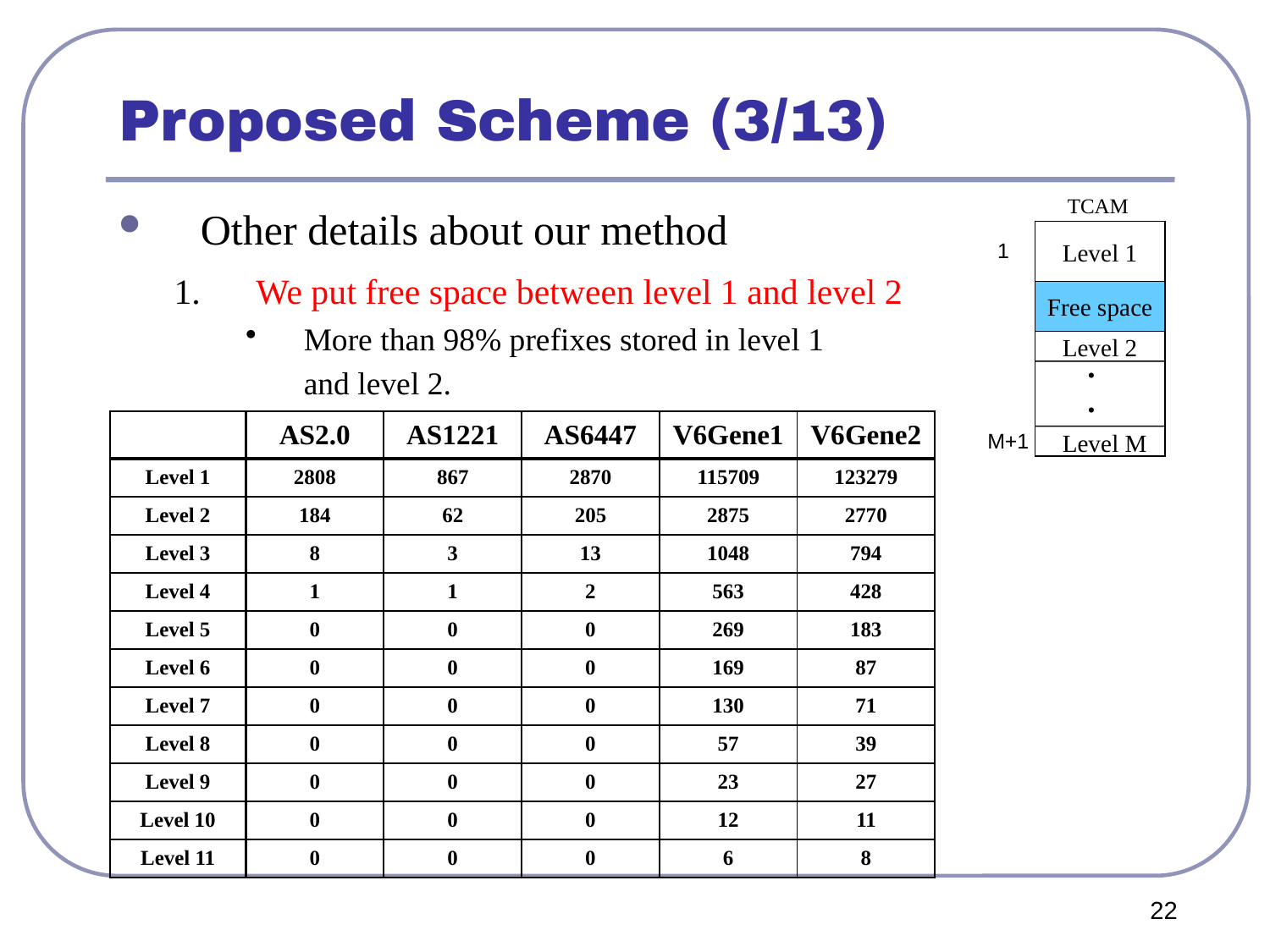

# Proposed Scheme (3/13)
TCAM

Level 1
Free space
Level 2

Level M

1
M+1
.
.
Other details about our method
We put free space between level 1 and level 2
More than 98% prefixes stored in level 1
	and level 2.

|  | AS2.0 | AS1221 | AS6447 | V6Gene1 | V6Gene2 |
| --- | --- | --- | --- | --- | --- |
| Level 1 | 2808 | 867 | 2870 | 115709 | 123279 |
| Level 2 | 184 | 62 | 205 | 2875 | 2770 |
| Level 3 | 8 | 3 | 13 | 1048 | 794 |
| Level 4 | 1 | 1 | 2 | 563 | 428 |
| Level 5 | 0 | 0 | 0 | 269 | 183 |
| Level 6 | 0 | 0 | 0 | 169 | 87 |
| Level 7 | 0 | 0 | 0 | 130 | 71 |
| Level 8 | 0 | 0 | 0 | 57 | 39 |
| Level 9 | 0 | 0 | 0 | 23 | 27 |
| Level 10 | 0 | 0 | 0 | 12 | 11 |
| Level 11 | 0 | 0 | 0 | 6 | 8 |
22